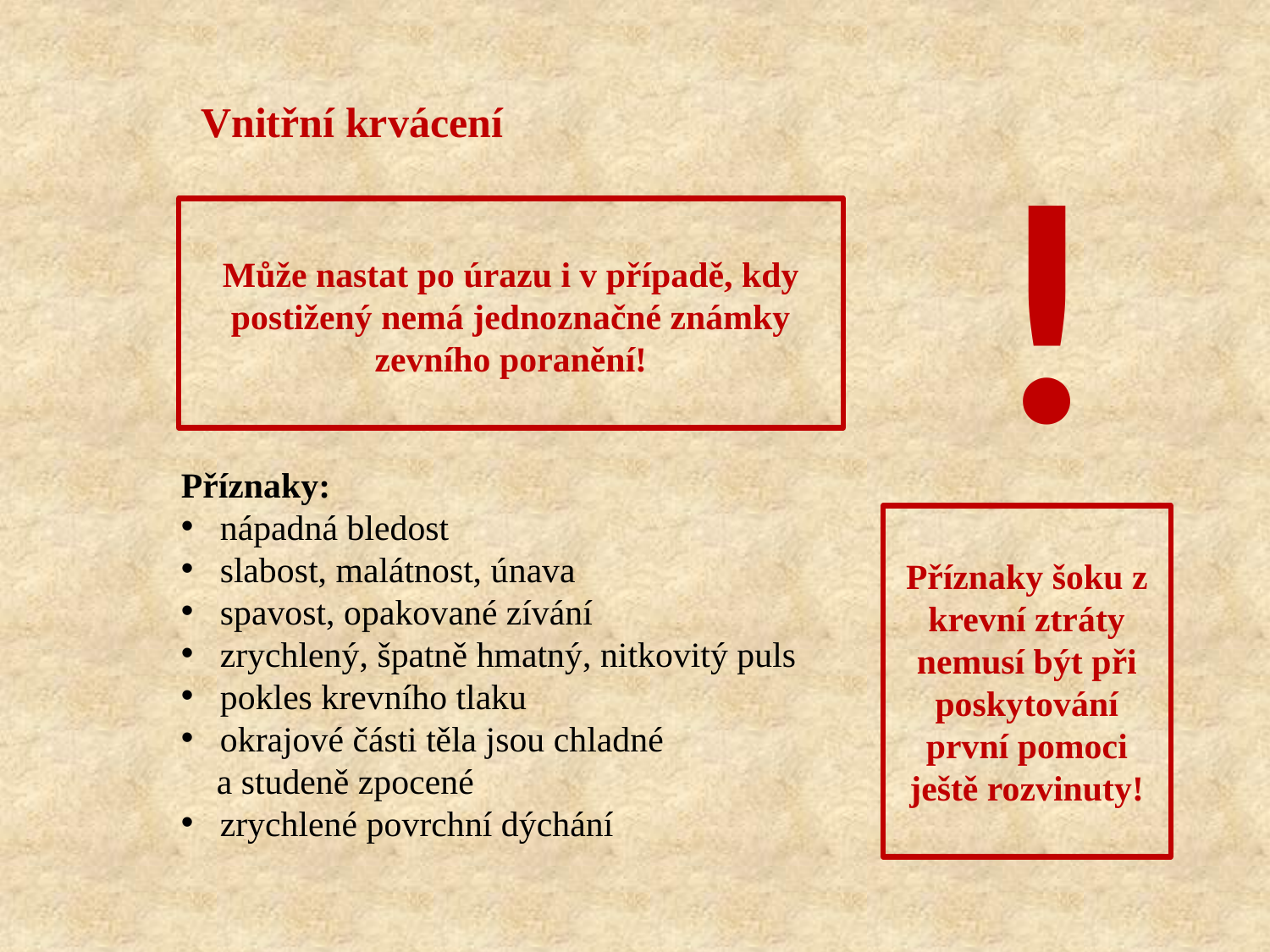

Vnitřní krvácení
!

Může nastat po úrazu i v případě, kdy postižený nemá jednoznačné známky zevního poranění!

Příznaky:
   nápadná bledost
   slabost, malátnost, únava
   spavost, opakované zívání
   zrychlený, špatně hmatný, nitkovitý puls
   pokles krevního tlaku
   okrajové části těla jsou chladné
    a studeně zpocené
   zrychlené povrchní dýchání

Příznaky šoku z krevní ztráty nemusí být při poskytování první pomoci ještě rozvinuty!